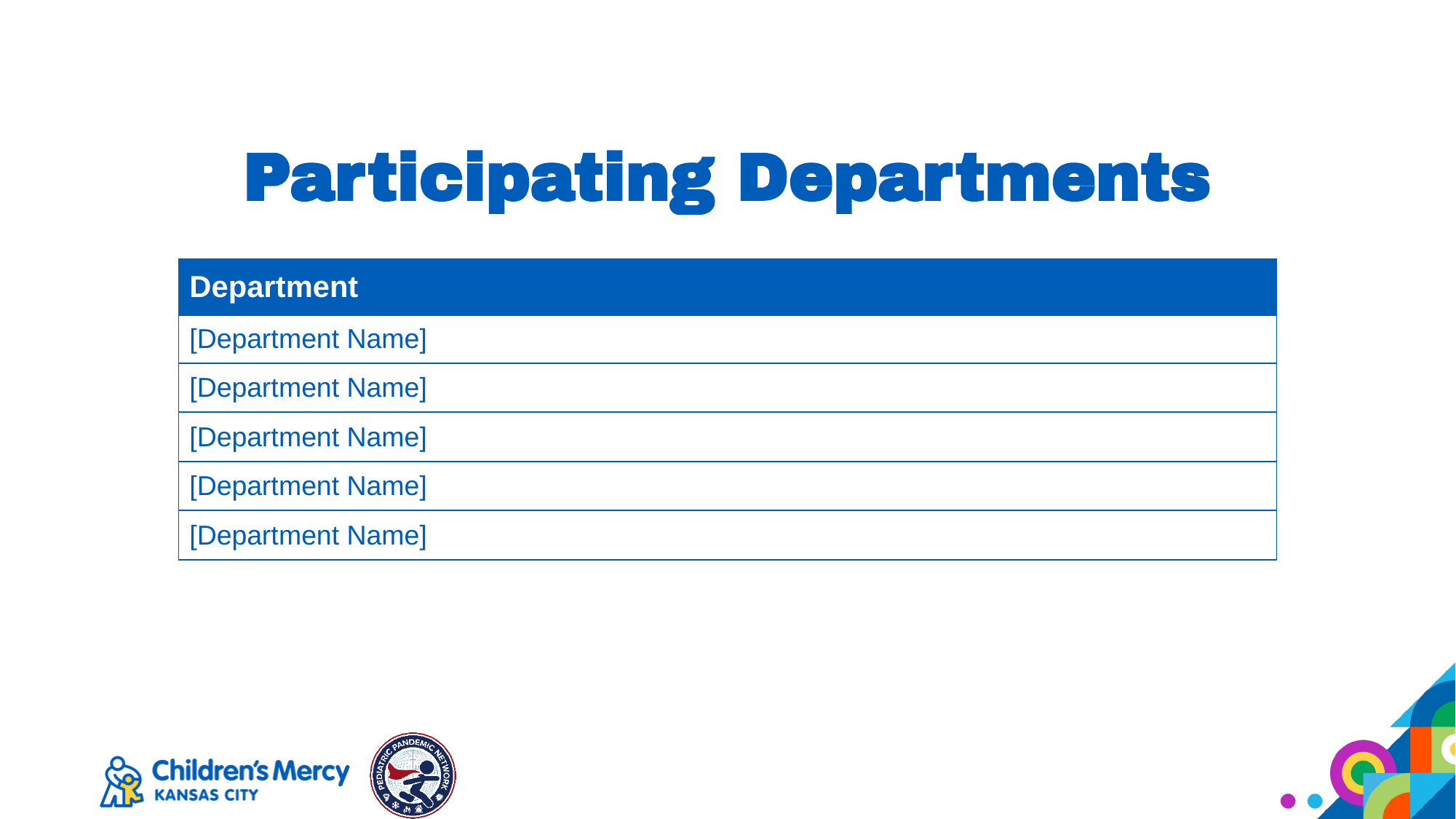

# Participating Departments
| Department |
| --- |
| [Department Name] |
| [Department Name] |
| [Department Name] |
| [Department Name] |
| [Department Name] |
13